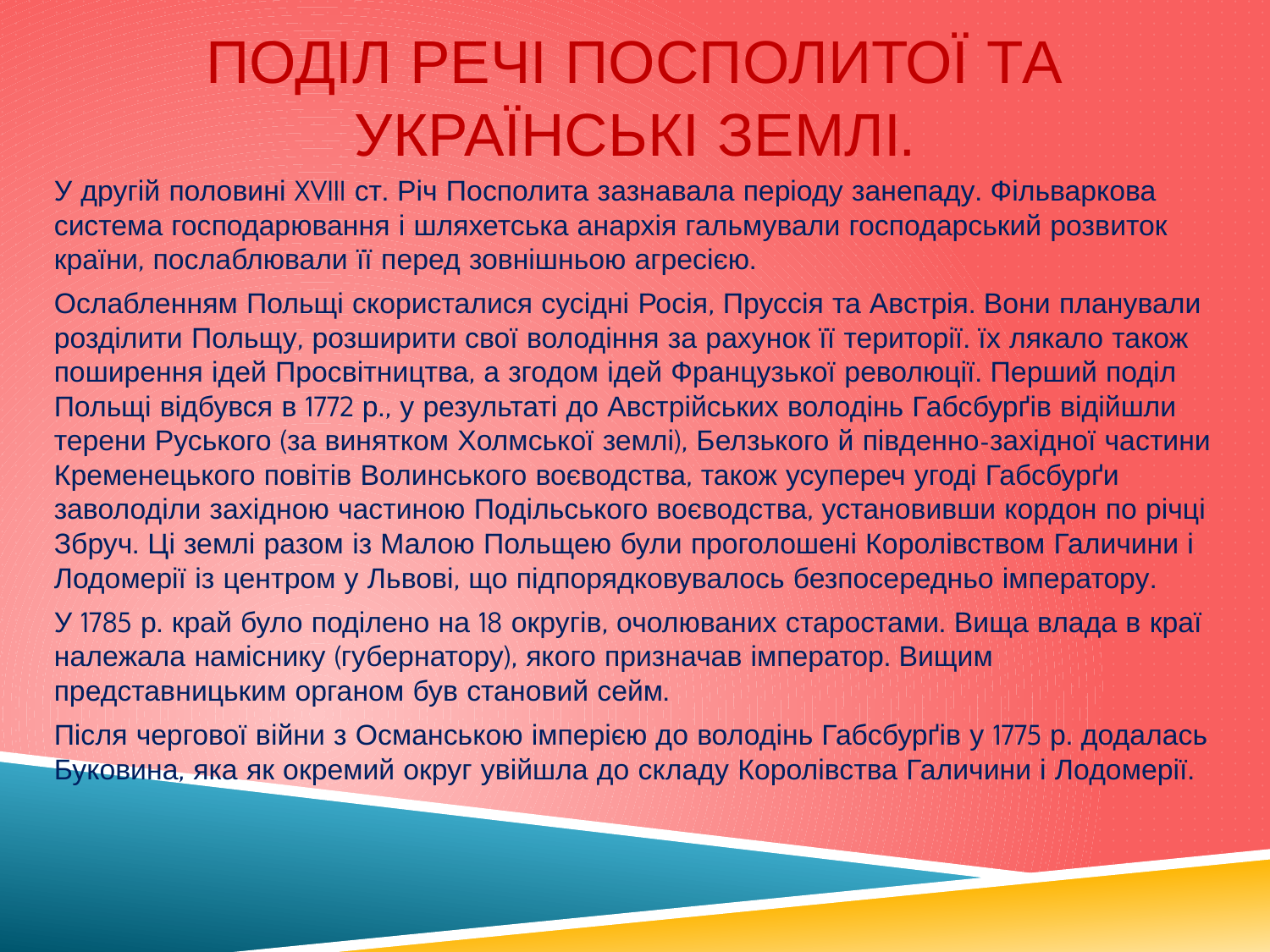

# Поділ Речі Посполитої та українські землі.
	У другій половині XVIII ст. Річ Посполита зазнавала періоду занепаду. Фільваркова система господарювання і шляхетська анархія гальмували господарський розвиток країни, послаблювали її перед зовнішньою агресією.
	Ослабленням Польщі скористалися сусідні Росія, Пруссія та Австрія. Вони планували розділити Польщу, розширити свої володіння за рахунок її території. їх лякало також поширення ідей Просвітництва, а згодом ідей Французької революції. Перший поділ Польщі відбувся в 1772 р., у результаті до Австрійських володінь Габсбурґів відійшли терени Руського (за винятком Холмської землі), Белзького й південно-західної частини Кременецького повітів Волинського воєводства, також усупереч угоді Габсбурґи заволоділи західною частиною Подільського воєводства, установивши кордон по річці Збруч. Ці землі разом із Малою Польщею були проголошені Королівством Галичини і Лодомерії із центром у Львові, що підпорядковувалось безпосередньо імператору.
	У 1785 р. край було поділено на 18 округів, очолюваних старостами. Вища влада в краї належала наміснику (губернатору), якого призначав імператор. Вищим представницьким органом був становий сейм.
	Після чергової війни з Османською імперією до володінь Габсбурґів у 1775 р. додалась Буковина, яка як окремий округ увійшла до складу Королівства Галичини і Лодомерії.